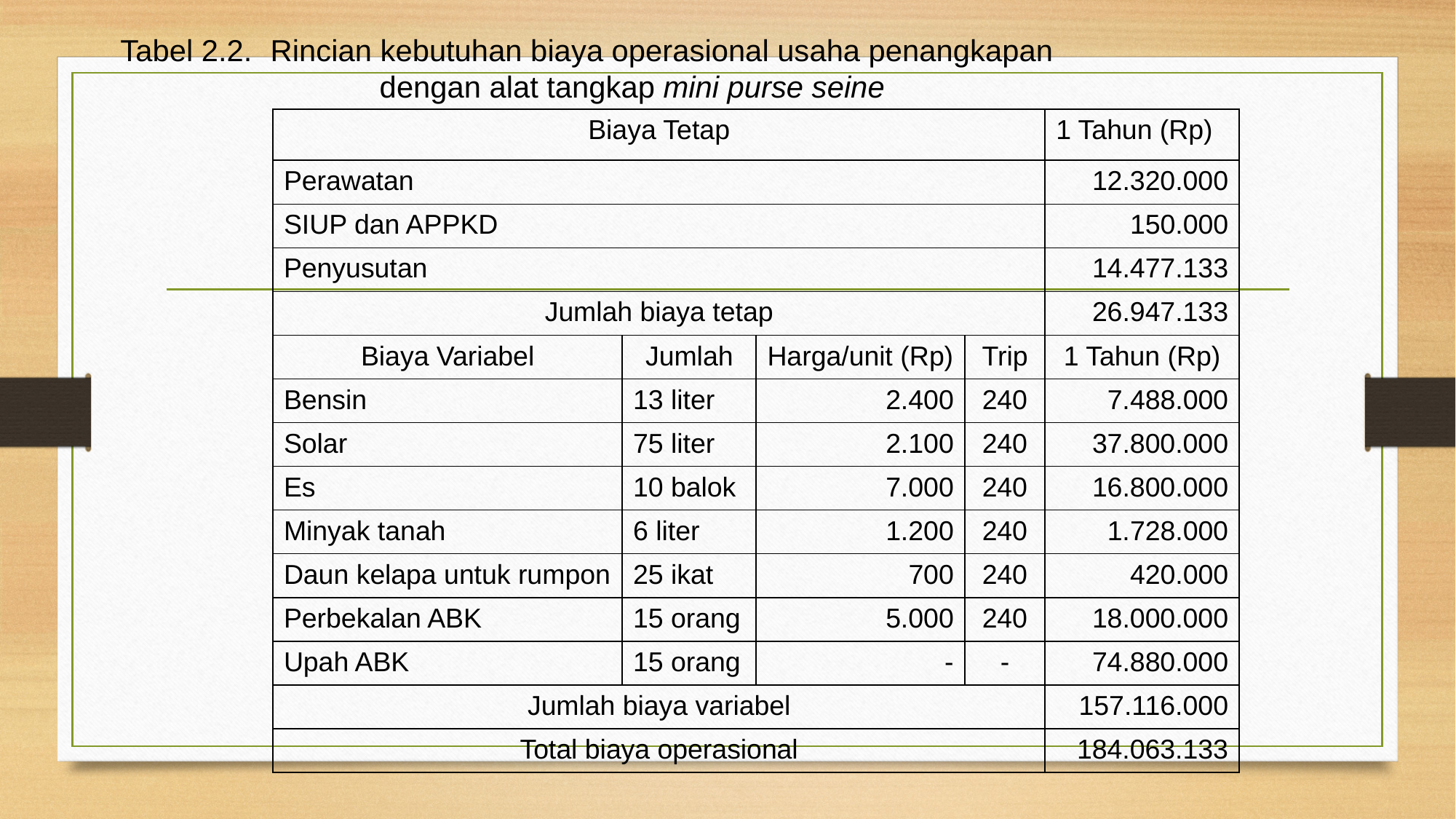

Tabel 2.2. 	Rincian kebutuhan biaya operasional usaha penangkapan
		dengan alat tangkap mini purse seine
| Biaya Tetap |  |  |  | 1 Tahun (Rp) |
| --- | --- | --- | --- | --- |
| Perawatan |  |  |  | 12.320.000 |
| SIUP dan APPKD |  |  |  | 150.000 |
| Penyusutan |  |  |  | 14.477.133 |
| Jumlah biaya tetap |  |  |  | 26.947.133 |
| Biaya Variabel | Jumlah | Harga/unit (Rp) | Trip | 1 Tahun (Rp) |
| Bensin | 13 liter | 2.400 | 240 | 7.488.000 |
| Solar | 75 liter | 2.100 | 240 | 37.800.000 |
| Es | 10 balok | 7.000 | 240 | 16.800.000 |
| Minyak tanah | 6 liter | 1.200 | 240 | 1.728.000 |
| Daun kelapa untuk rumpon | 25 ikat | 700 | 240 | 420.000 |
| Perbekalan ABK | 15 orang | 5.000 | 240 | 18.000.000 |
| Upah ABK | 15 orang | - | - | 74.880.000 |
| Jumlah biaya variabel |  |  |  | 157.116.000 |
| Total biaya operasional |  |  |  | 184.063.133 |